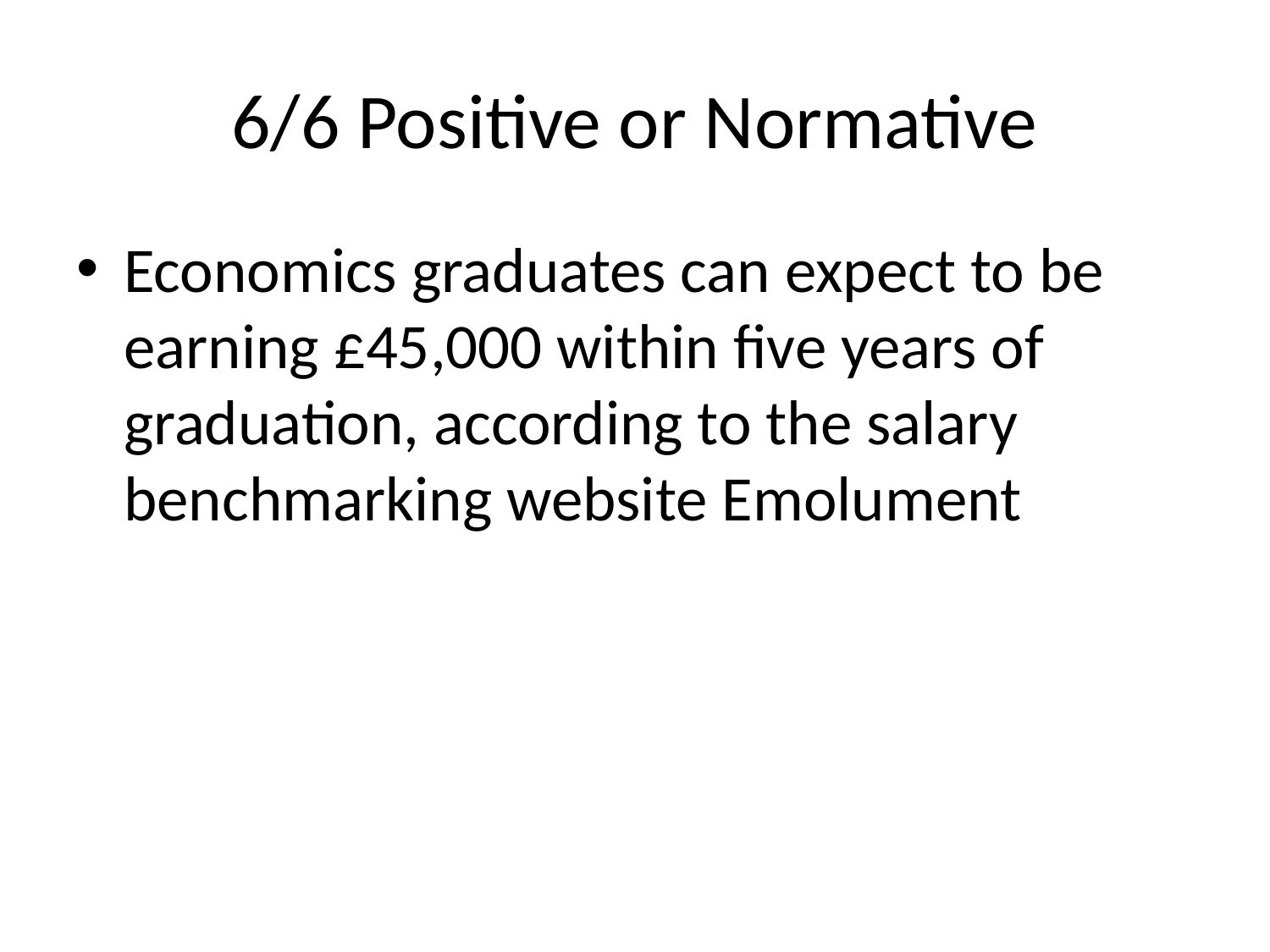

# 6/6 Positive or Normative
Economics graduates can expect to be earning £45,000 within five years of graduation, according to the salary benchmarking website Emolument